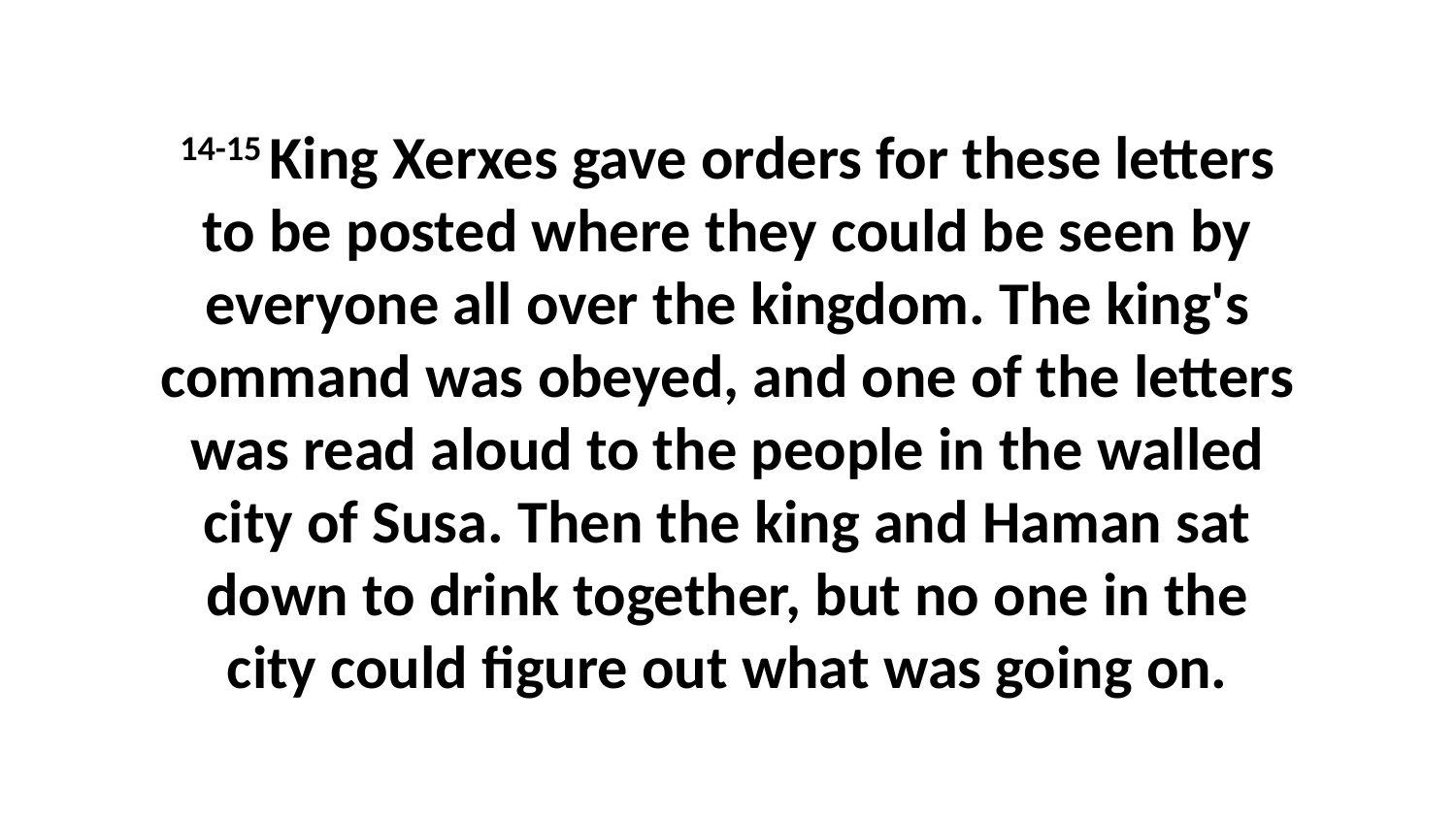

14-15 King Xerxes gave orders for these letters to be posted where they could be seen by everyone all over the kingdom. The king's command was obeyed, and one of the letters was read aloud to the people in the walled city of Susa. Then the king and Haman sat down to drink together, but no one in the city could figure out what was going on.